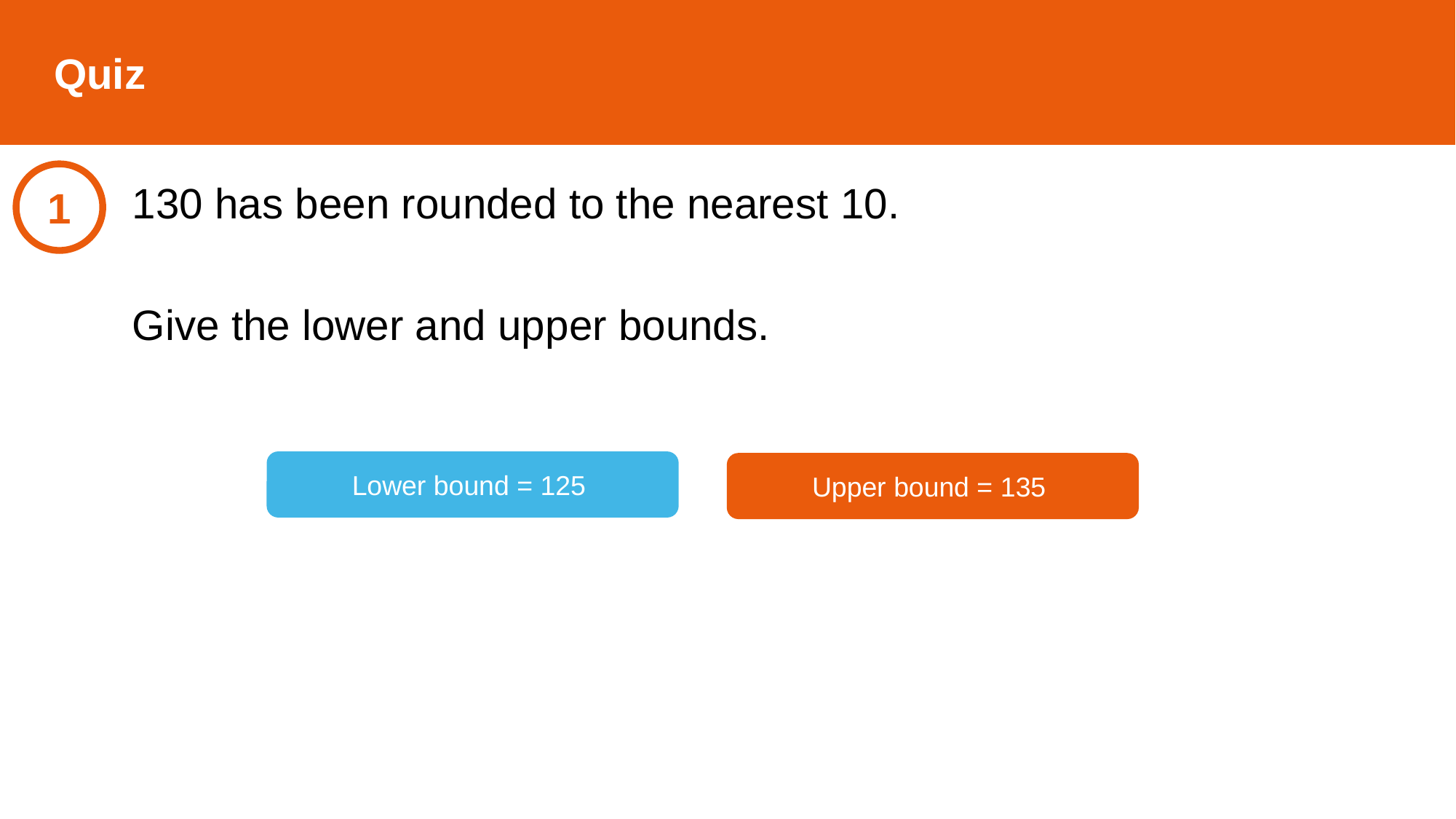

Quiz
1
130 has been rounded to the nearest 10.

Give the lower and upper bounds.
Lower bound = 125
Upper bound = 135